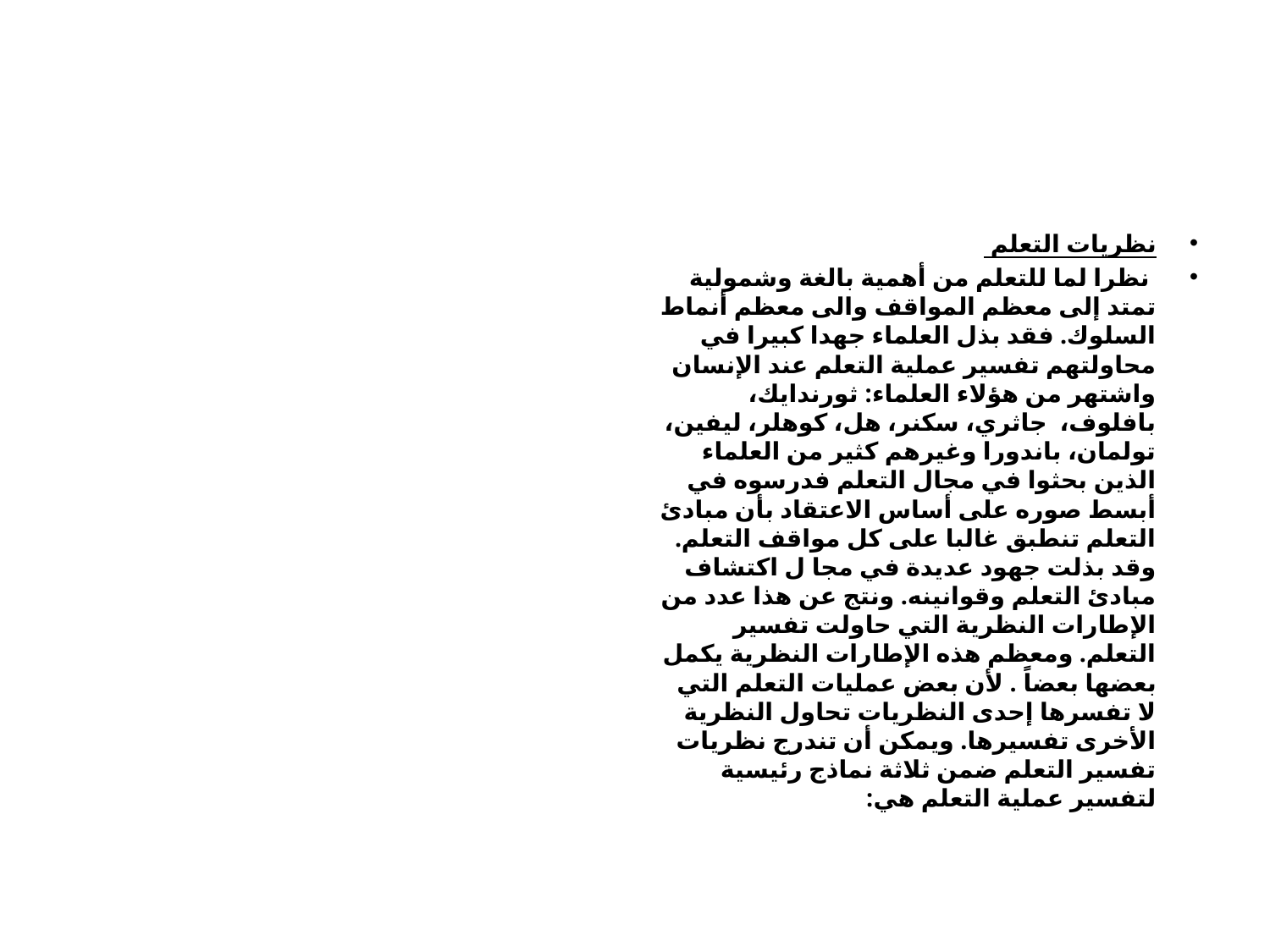

نظريات التعلم
 نظرا لما للتعلم من أهمية بالغة وشمولية تمتد إلى معظم المواقف والى معظم أنماط السلوك. فقد بذل العلماء جهدا كبيرا في محاولتهم تفسير عملية التعلم عند الإنسان واشتهر من هؤلاء العلماء: ثورندايك،  بافلوف،  جاثري، سكنر، هل، كوهلر، ليفين، تولمان، باندورا وغيرهم كثير من العلماء الذين بحثوا في مجال التعلم فدرسوه في أبسط صوره على أساس الاعتقاد بأن مبادئ التعلم تنطبق غالبا على كل مواقف التعلم. وقد بذلت جهود عديدة في مجا ل اكتشاف مبادئ التعلم وقوانينه. ونتج عن هذا عدد من الإطارات النظرية التي حاولت تفسير التعلم. ومعظم هذه الإطارات النظرية يكمل بعضها بعضاً . لأن بعض عمليات التعلم التي لا تفسرها إحدى النظريات تحاول النظرية الأخرى تفسيرها. ويمكن أن تندرج نظريات تفسير التعلم ضمن ثلاثة نماذج رئيسية لتفسير عملية التعلم هي: